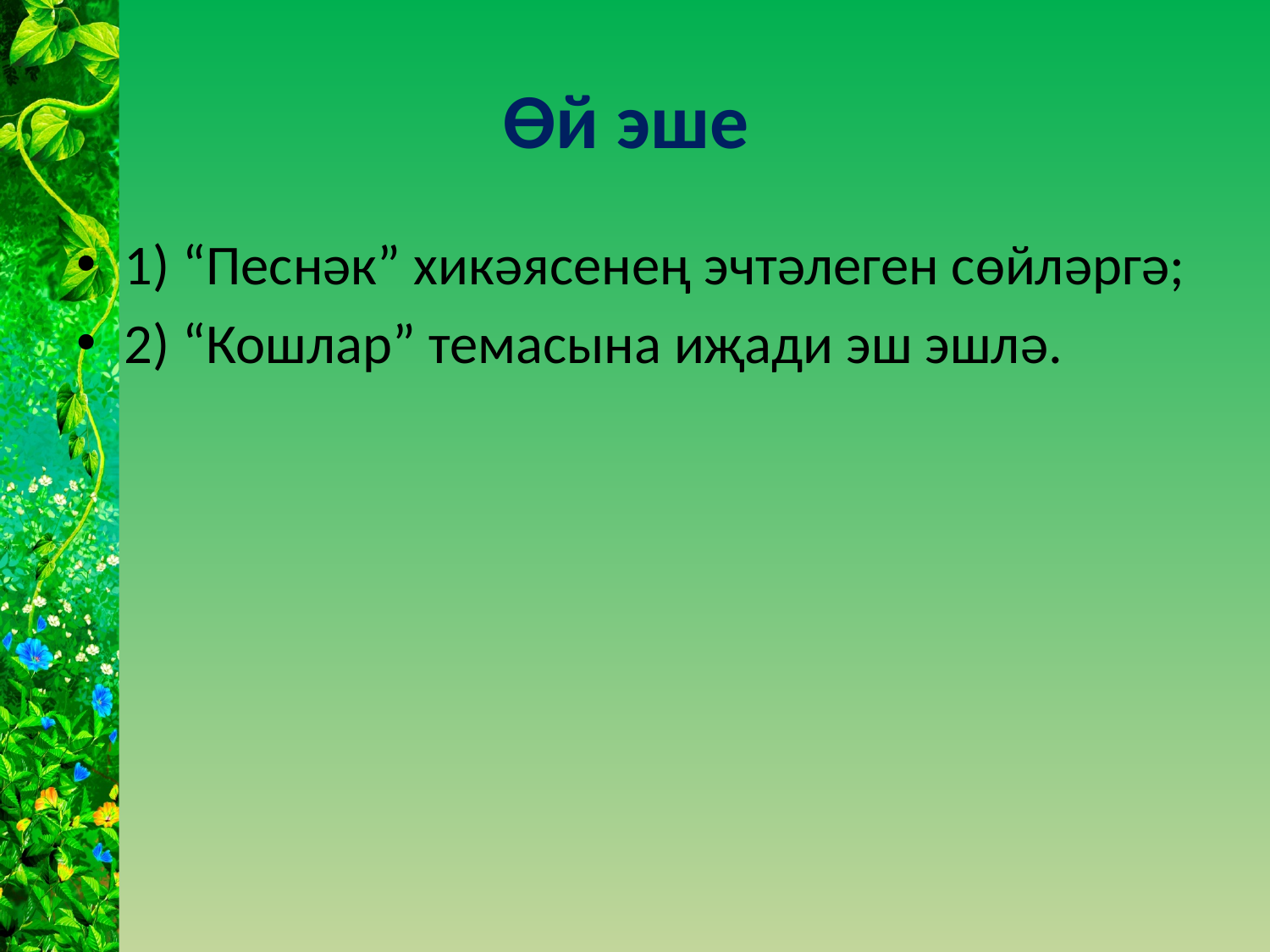

# Өй эше
1) “Песнәк” хикәясенең эчтәлеген сөйләргә;
2) “Кошлар” темасына иҗади эш эшлә.